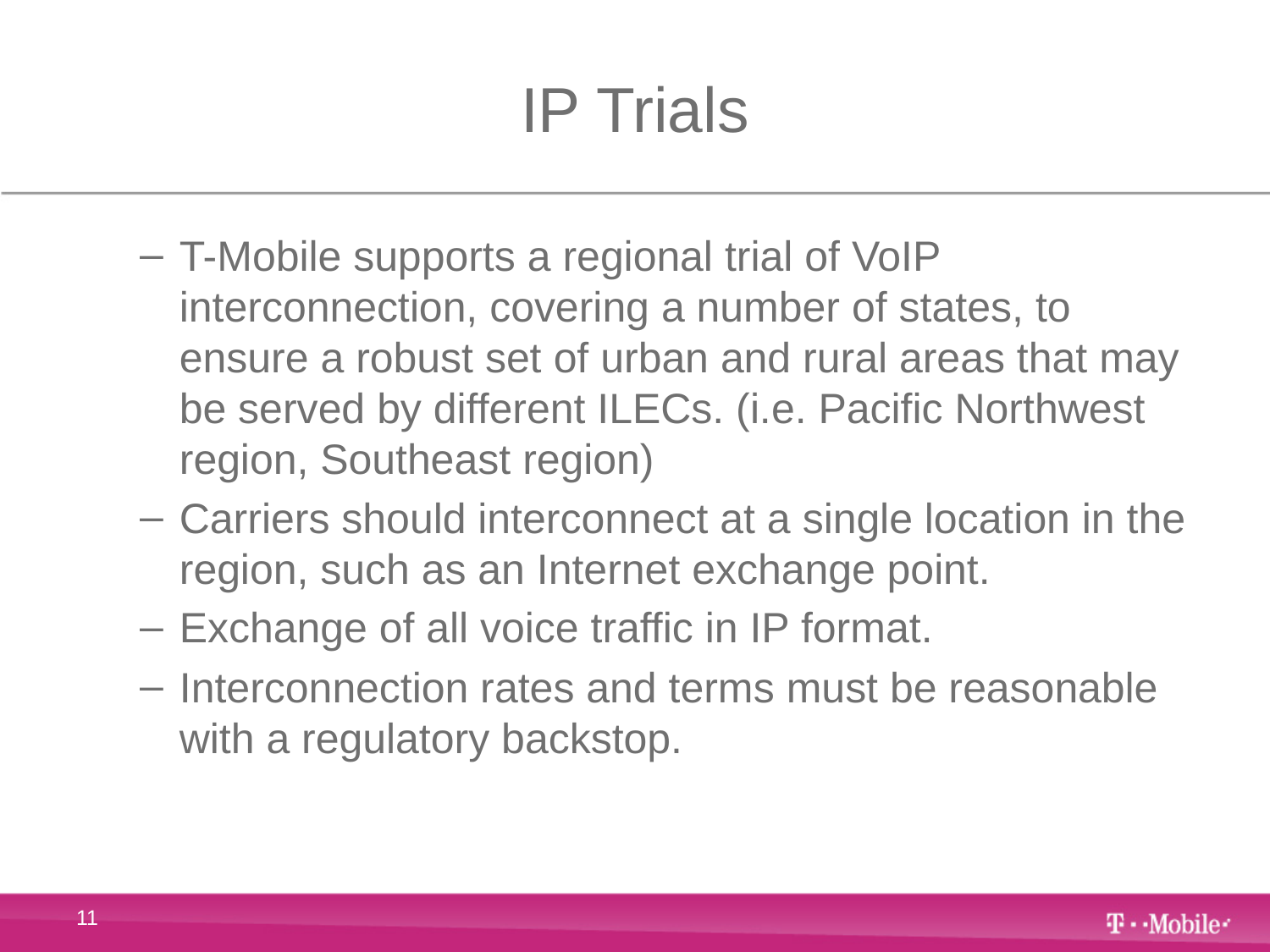

# IP Trials
T-Mobile supports a regional trial of VoIP interconnection, covering a number of states, to ensure a robust set of urban and rural areas that may be served by different ILECs. (i.e. Pacific Northwest region, Southeast region)
Carriers should interconnect at a single location in the region, such as an Internet exchange point.
Exchange of all voice traffic in IP format.
Interconnection rates and terms must be reasonable with a regulatory backstop.
11